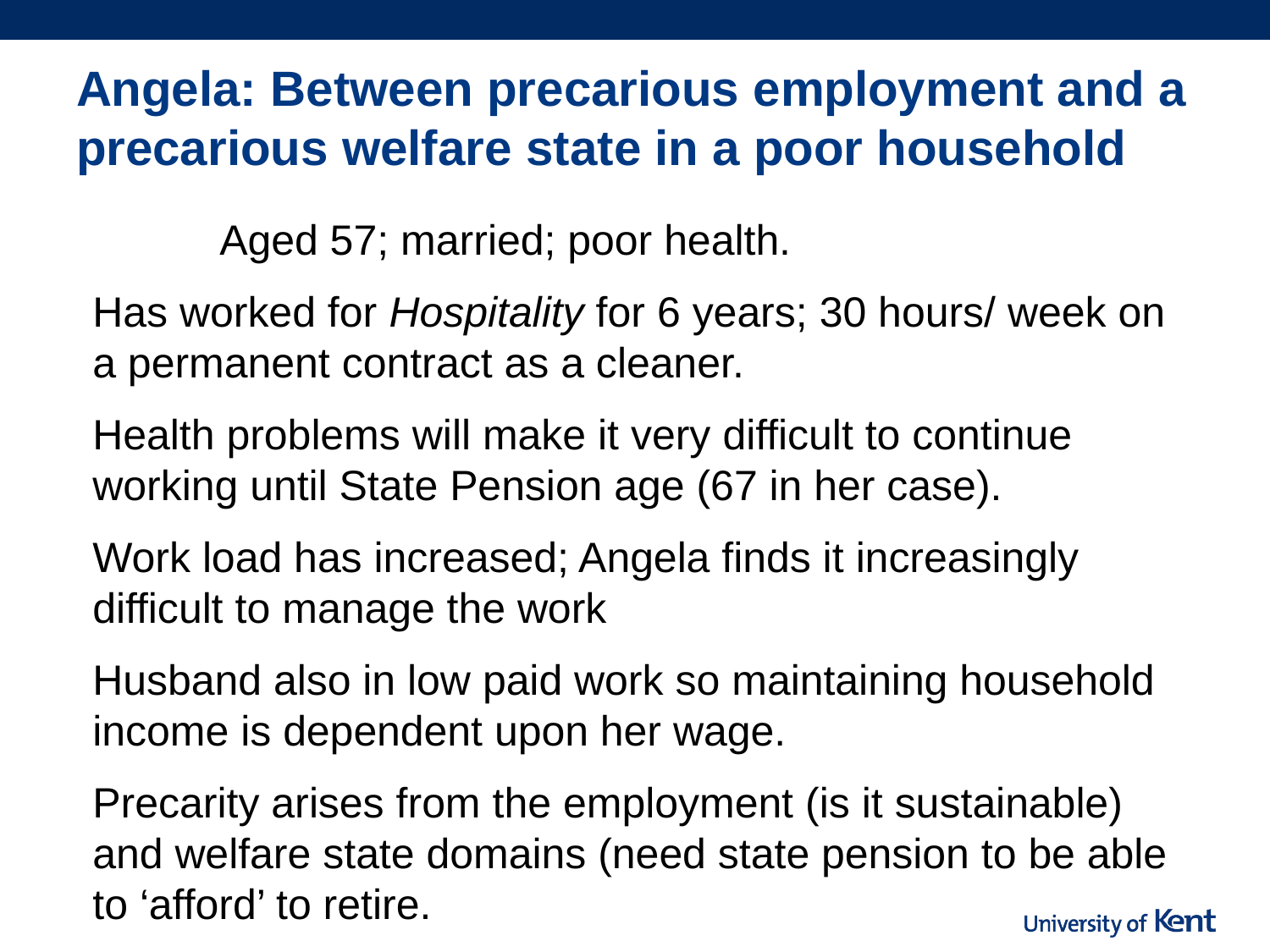

# Angela: Between precarious employment and a precarious welfare state in a poor household
	Aged 57; married; poor health.
Has worked for Hospitality for 6 years; 30 hours/ week on a permanent contract as a cleaner.
Health problems will make it very difficult to continue working until State Pension age (67 in her case).
Work load has increased; Angela finds it increasingly difficult to manage the work
Husband also in low paid work so maintaining household income is dependent upon her wage.
Precarity arises from the employment (is it sustainable) and welfare state domains (need state pension to be able to ‘afford’ to retire.